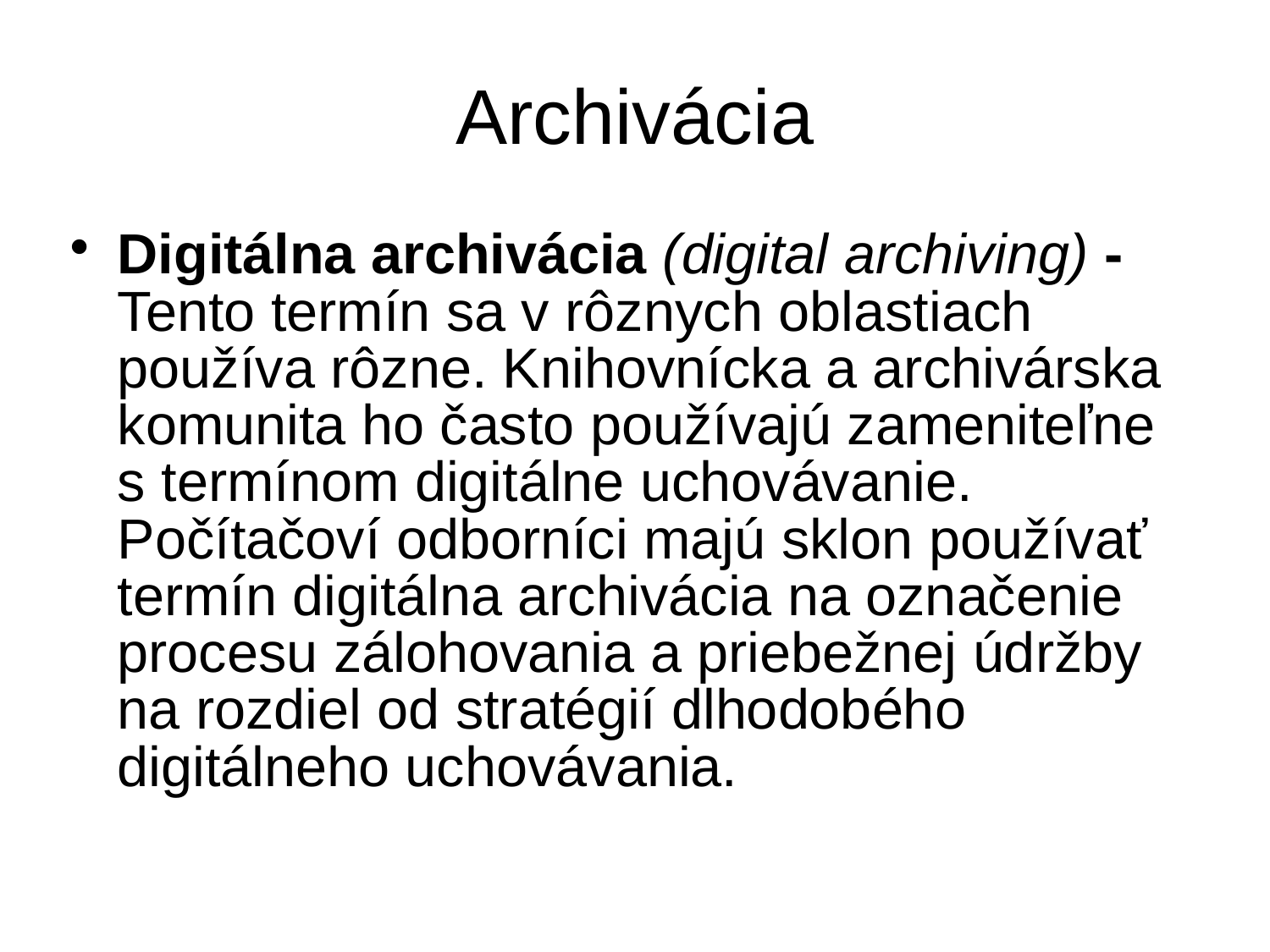

Archivácia
Digitálna archivácia (digital archiving) - Tento termín sa v rôznych oblastiach používa rôzne. Knihovnícka a archivárska komunita ho často používajú zameniteľne s termínom digitálne uchovávanie. Počítačoví odborníci majú sklon používať termín digitálna archivácia na označenie procesu zálohovania a priebežnej údržby na rozdiel od stratégií dlhodobého digitálneho uchovávania.